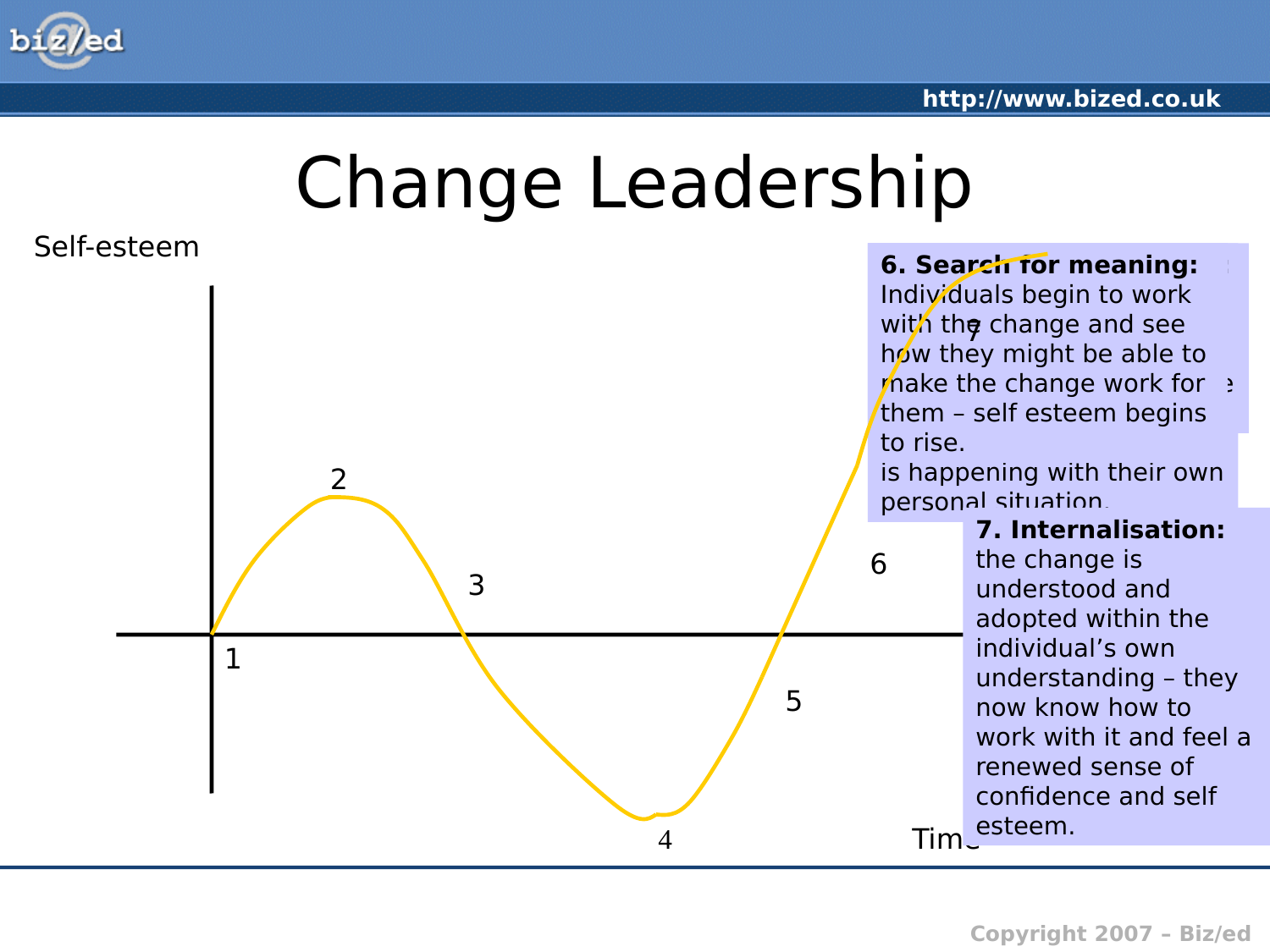

# Change Leadership
Self-esteem
        1. Immobilisation – as rumours of the change circulate, the individual feels some sense of shock and possible disbelief – so much so that they deem it worthy of doing nothing.
2. Minimisation: As the change becomes clearer, people try to fit in the change with their own personal position and may try to believe that it will not affect them.
3. Depression: as reality begins to dawn staff may feel alienated and angry, feelings of a lack of control of events overtake people and they feel depressed as they try to reconcile what is happening with their own personal situation.
4. Acceptance/letting go: The lowest point in self-esteem finally sees people starting to accept the inevitable. Fear of the future is a feature of this stage.
5. Testing out: Individuals begin to interact with the change, they start to ask questions to see how they might work with the change.
6. Search for meaning: Individuals begin to work with the change and see how they might be able to make the change work for them – self esteem begins to rise.

7
2

7. Internalisation: the change is understood and adopted within the individual’s own understanding – they now know how to work with it and feel a renewed sense of confidence and self esteem.
6
3

1

5
4
Time